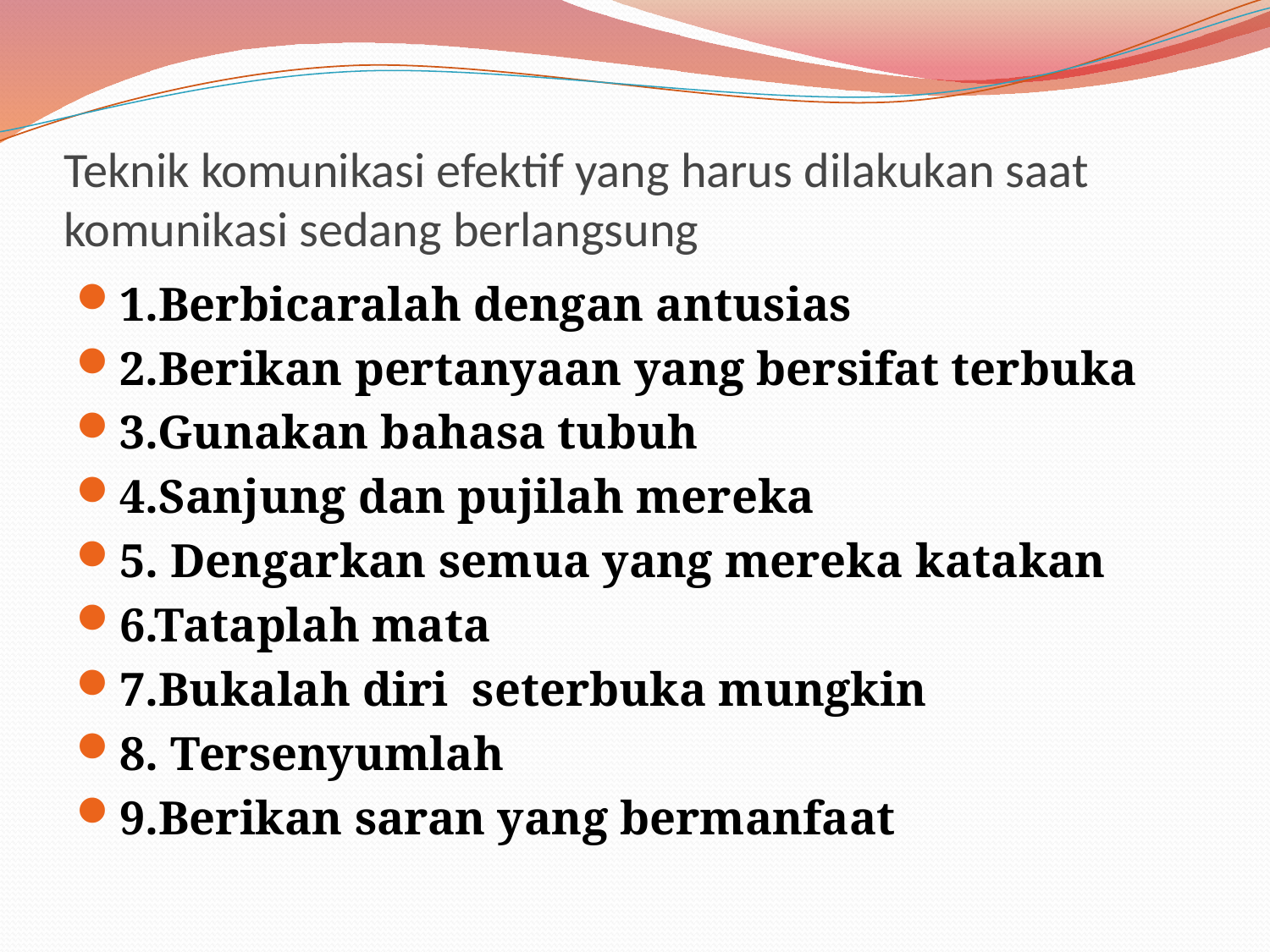

# Teknik komunikasi efektif yang harus dilakukan saat komunikasi sedang berlangsung
1.Berbicaralah dengan antusias
2.Berikan pertanyaan yang bersifat terbuka
3.Gunakan bahasa tubuh
4.Sanjung dan pujilah mereka
5. Dengarkan semua yang mereka katakan
6.Tataplah mata
7.Bukalah diri  seterbuka mungkin
8. Tersenyumlah
9.Berikan saran yang bermanfaat